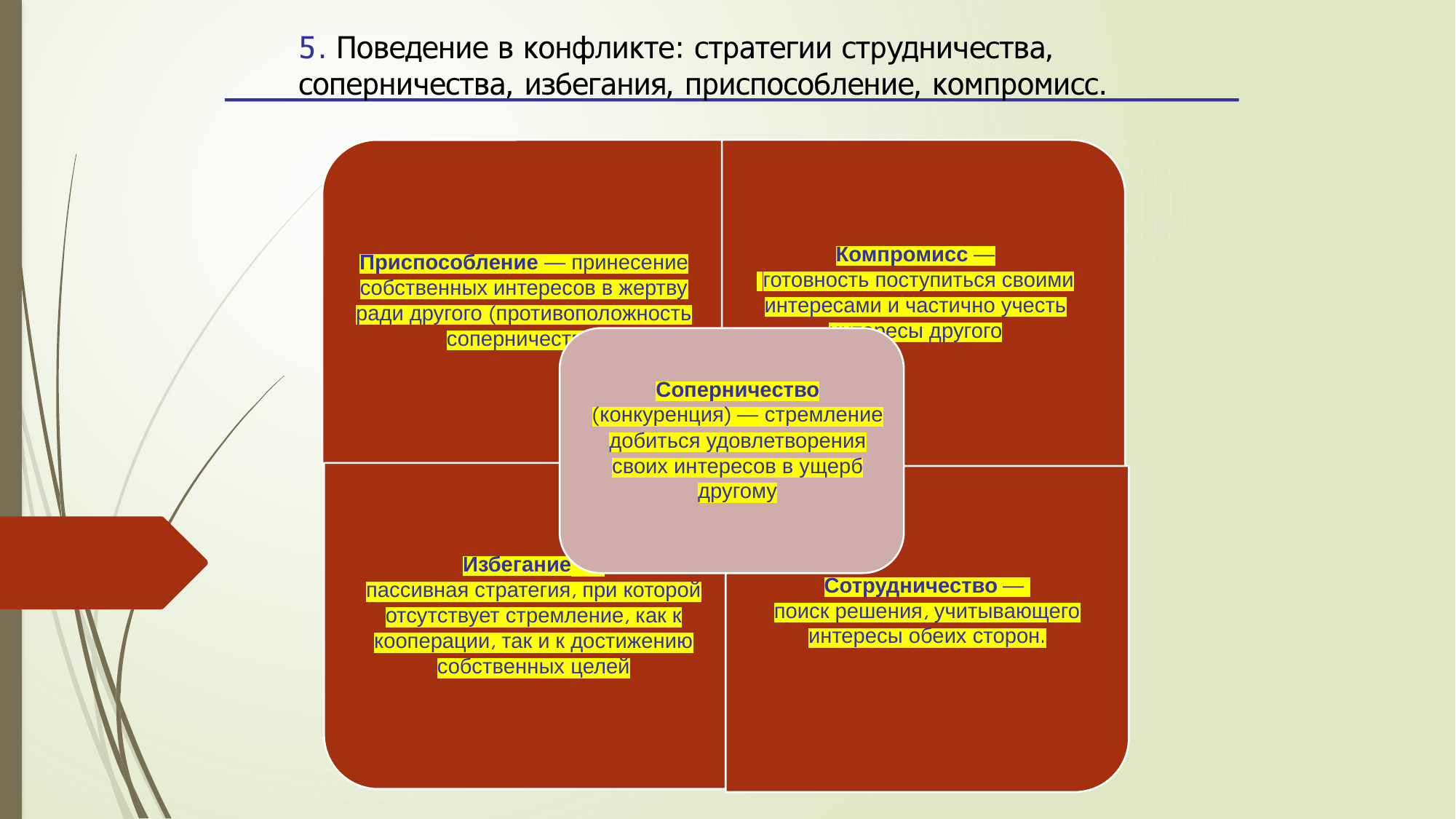

5. Поведение в конфликте: стратегии струдничества, соперничества, избегания, приспособление, компромисс.

Приспособление — принесение собственных интересов в жертву ради другого (противоположность соперничеству)

Компромисс —
 готовность поступиться своими интересами и частично учесть интересы другого

Избегание —
пассивная стратегия, при которой отсутствует стремление, как к кооперации, так и к достижению собственных целей

Сотрудничество —
поиск решения, учитывающего интересы обеих сторон.

Соперничество (конкуренция) — стремление добиться удовлетворения своих интересов в ущерб другому